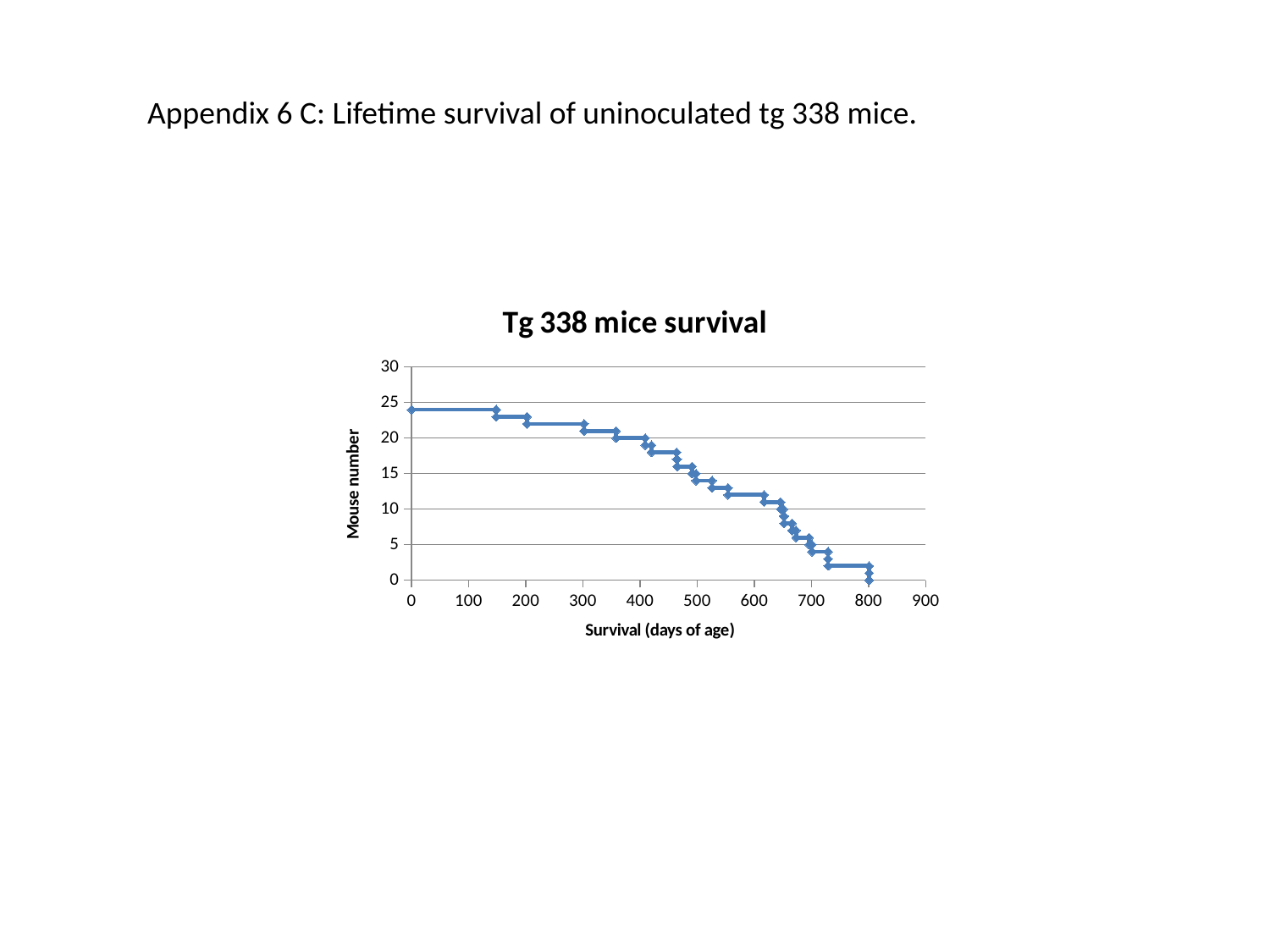

Appendix 6 C: Lifetime survival of uninoculated tg 338 mice.

### Chart: Tg 338 mice survival

| Category |  |
|---|---|